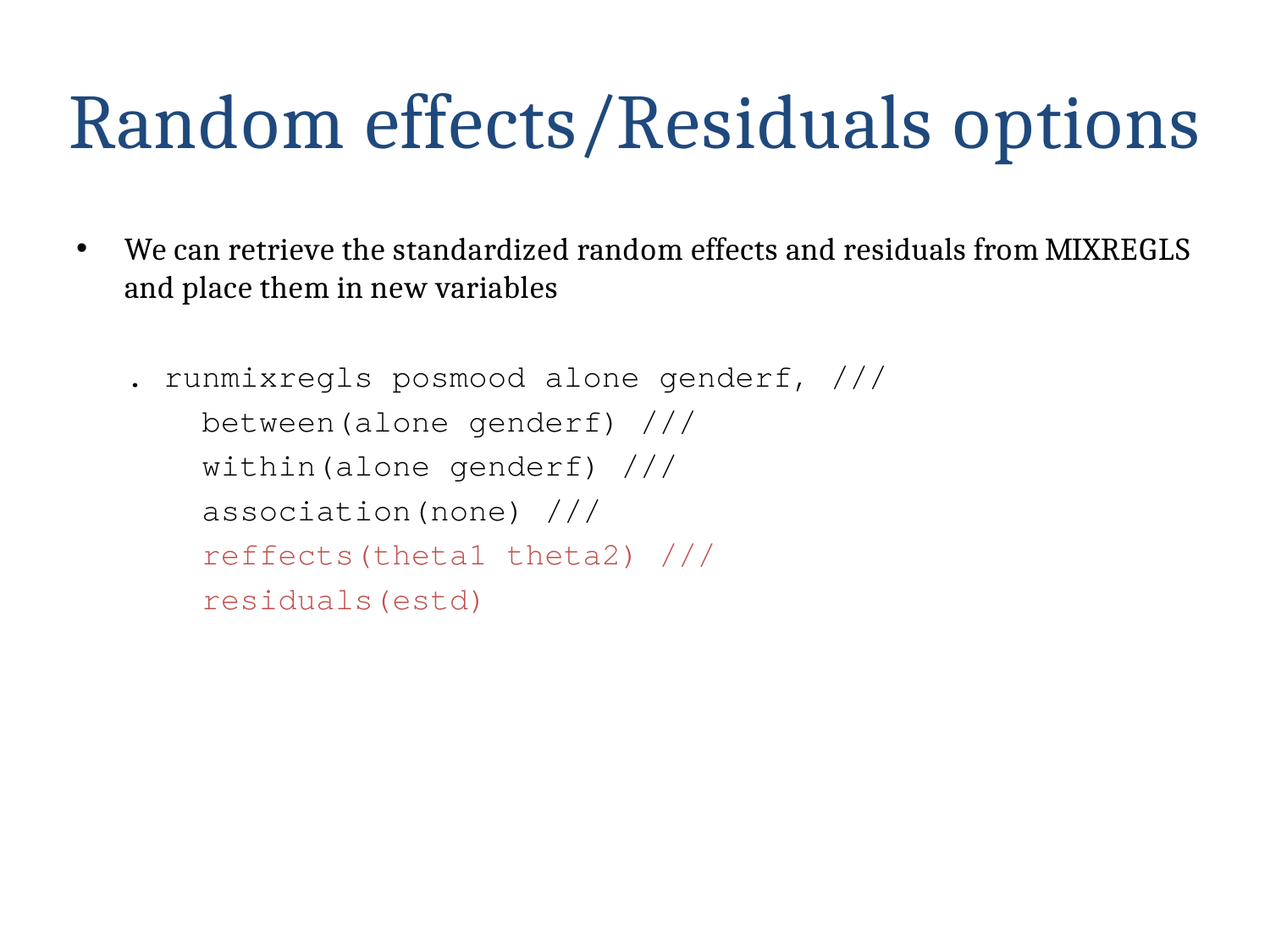

# Random effects/Residuals options
We can retrieve the standardized random effects and residuals from MIXREGLS and place them in new variables

. runmixregls posmood alone genderf, ///
    between(alone genderf) ///
    within(alone genderf) ///
    association(none) ///
    reffects(theta1 theta2) ///
    residuals(estd)